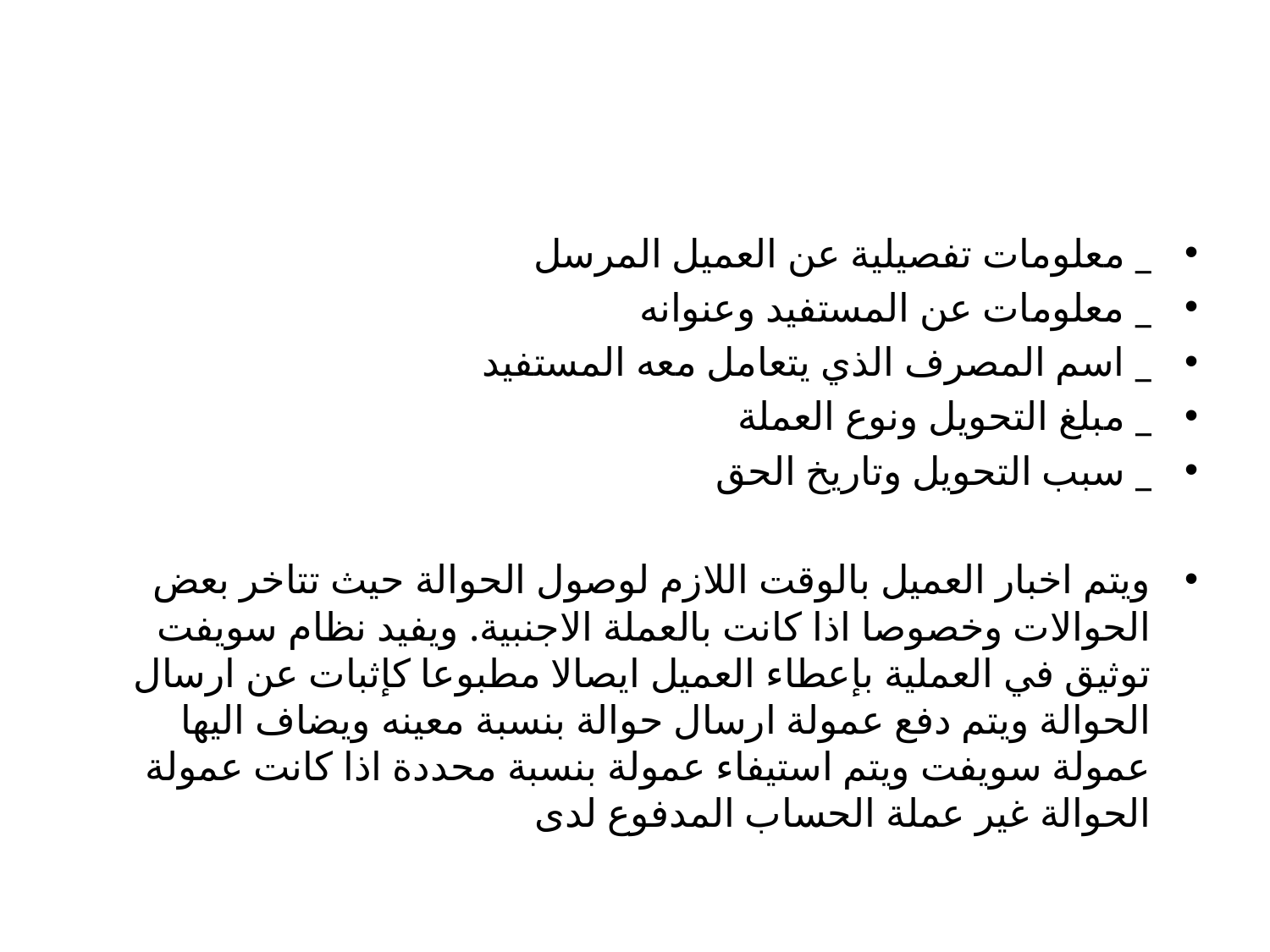

#
_ معلومات تفصيلية عن العميل المرسل
_ معلومات عن المستفيد وعنوانه
_ اسم المصرف الذي يتعامل معه المستفيد
_ مبلغ التحويل ونوع العملة
_ سبب التحويل وتاريخ الحق

ويتم اخبار العميل بالوقت اللازم لوصول الحوالة حيث تتاخر بعض الحوالات وخصوصا اذا كانت بالعملة الاجنبية. ويفيد نظام سويفت توثيق في العملية بإعطاء العميل ايصالا مطبوعا كإثبات عن ارسال الحوالة ويتم دفع عمولة ارسال حوالة بنسبة معينه ويضاف اليها عمولة سويفت ويتم استيفاء عمولة بنسبة محددة اذا كانت عمولة الحوالة غير عملة الحساب المدفوع لدى